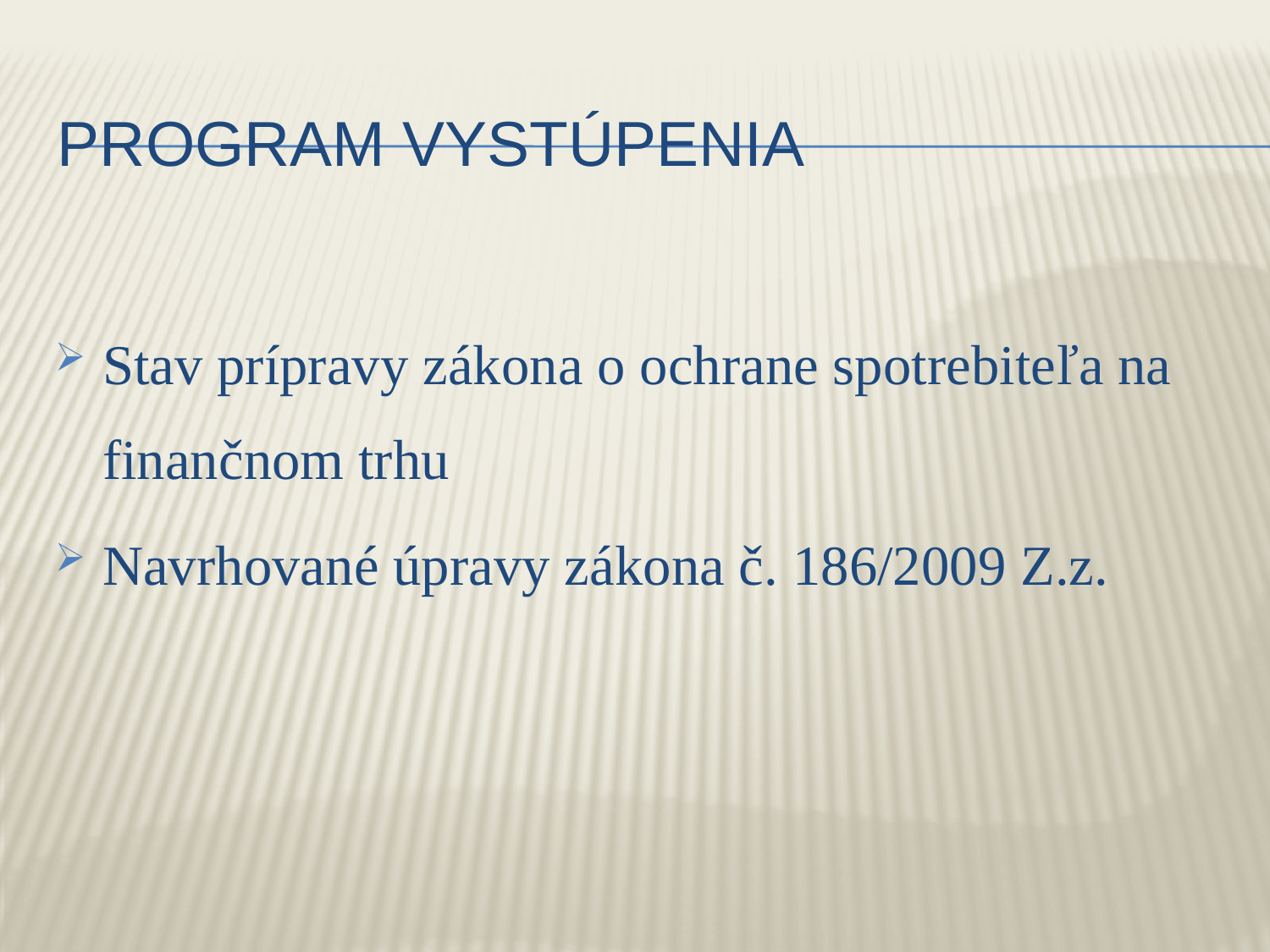

# Program vystúpenia

Stav prípravy zákona o ochrane spotrebiteľa na finančnom trhu
Navrhované úpravy zákona č. 186/2009 Z.z.